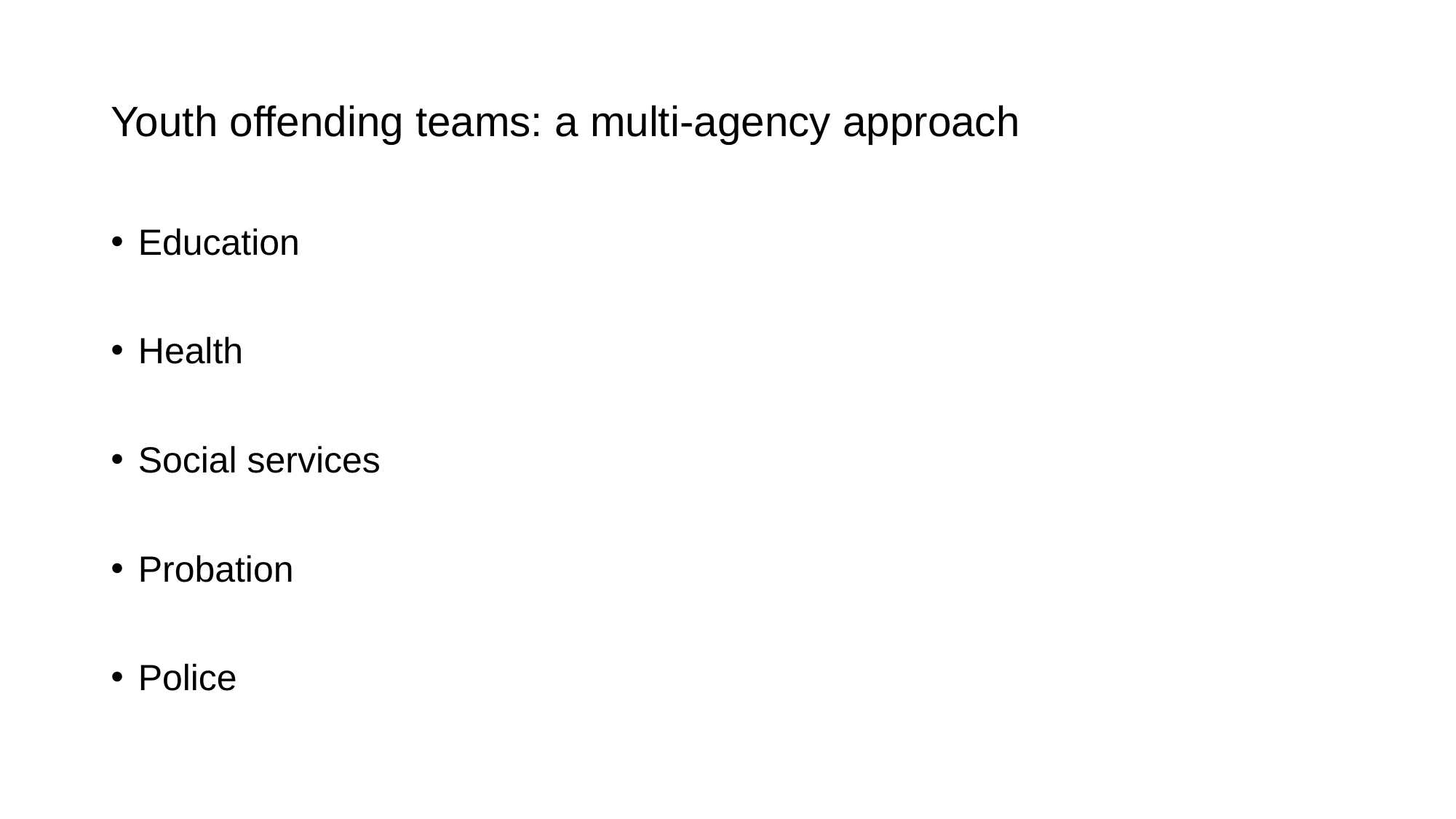

# Youth offending teams: a multi-agency approach
Education

Health

Social services

Probation

Police